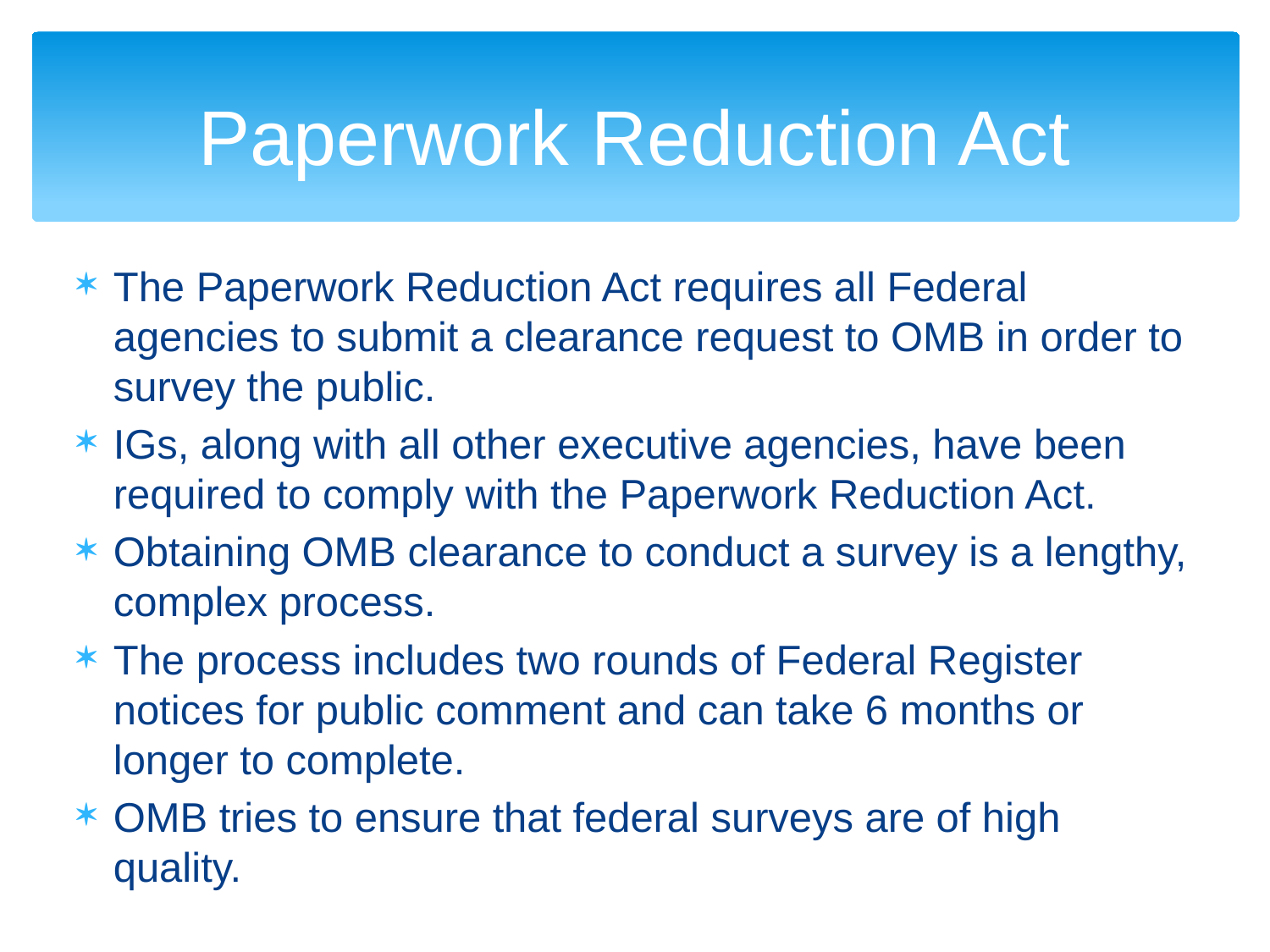

# Paperwork Reduction Act
The Paperwork Reduction Act requires all Federal agencies to submit a clearance request to OMB in order to survey the public.
IGs, along with all other executive agencies, have been required to comply with the Paperwork Reduction Act.
Obtaining OMB clearance to conduct a survey is a lengthy, complex process.
The process includes two rounds of Federal Register notices for public comment and can take 6 months or longer to complete.
OMB tries to ensure that federal surveys are of high quality.